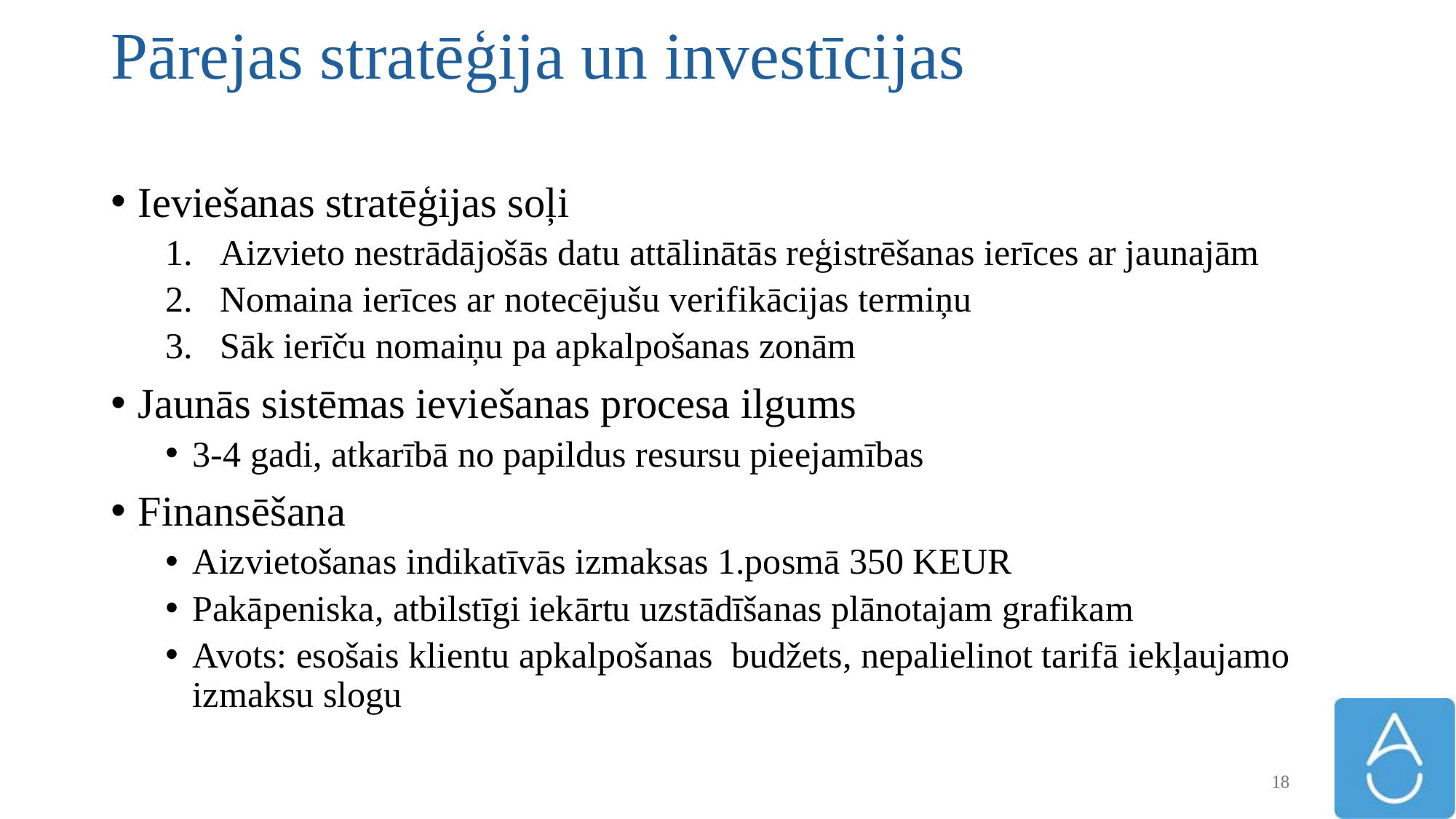

# Pārejas stratēģija un investīcijas
Ieviešanas stratēģijas soļi
Aizvieto nestrādājošās datu attālinātās reģistrēšanas ierīces ar jaunajām
Nomaina ierīces ar notecējušu verifikācijas termiņu
Sāk ierīču nomaiņu pa apkalpošanas zonām
Jaunās sistēmas ieviešanas procesa ilgums
3-4 gadi, atkarībā no papildus resursu pieejamības
Finansēšana
Aizvietošanas indikatīvās izmaksas 1.posmā 350 KEUR
Pakāpeniska, atbilstīgi iekārtu uzstādīšanas plānotajam grafikam
Avots: esošais klientu apkalpošanas  budžets, nepalielinot tarifā iekļaujamo izmaksu slogu
18